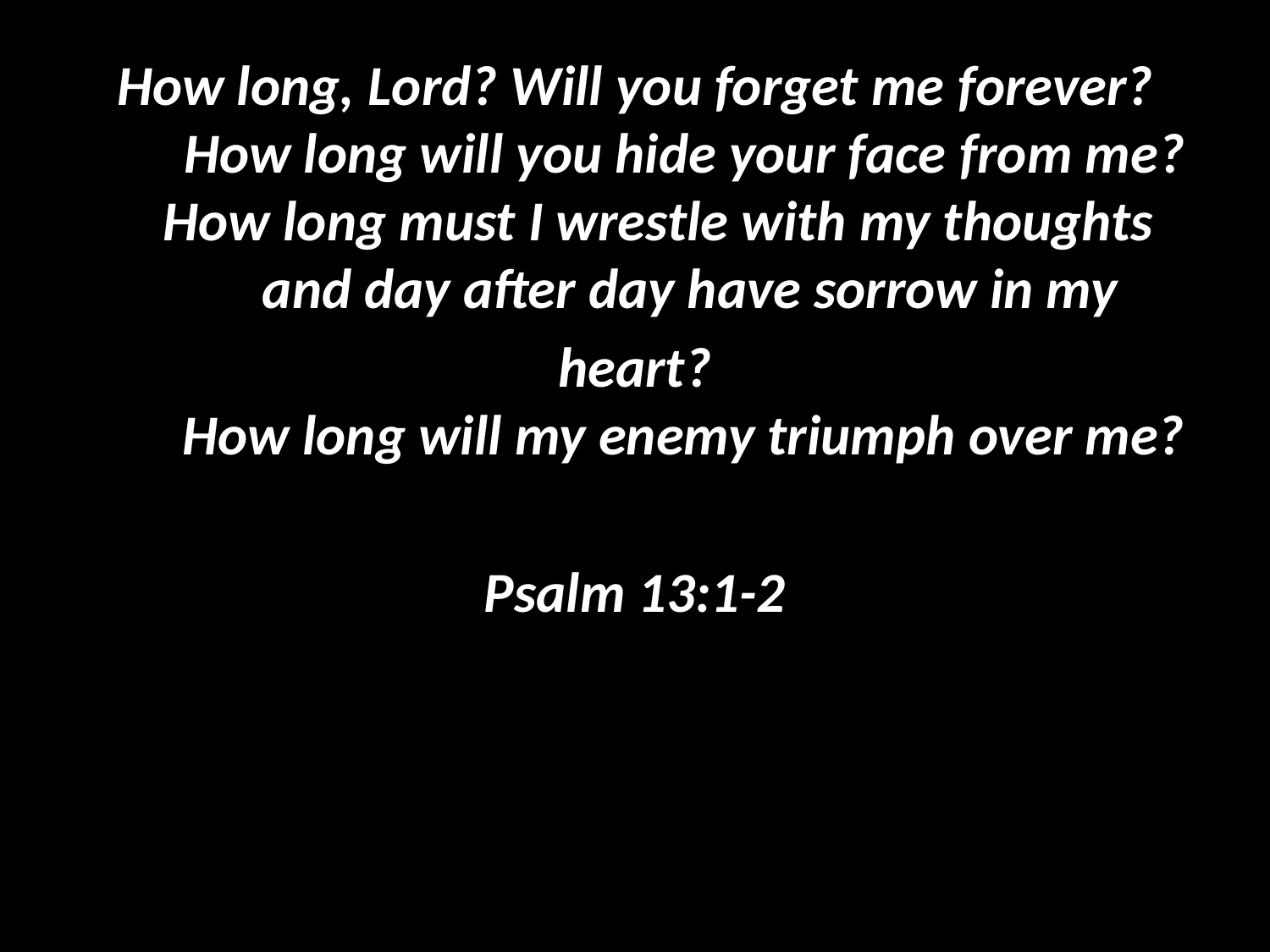

#
How long, Lord? Will you forget me forever?
    How long will you hide your face from me?
How long must I wrestle with my thoughts
     and day after day have sorrow in my
heart?
    How long will my enemy triumph over me?

Psalm 13:1-2